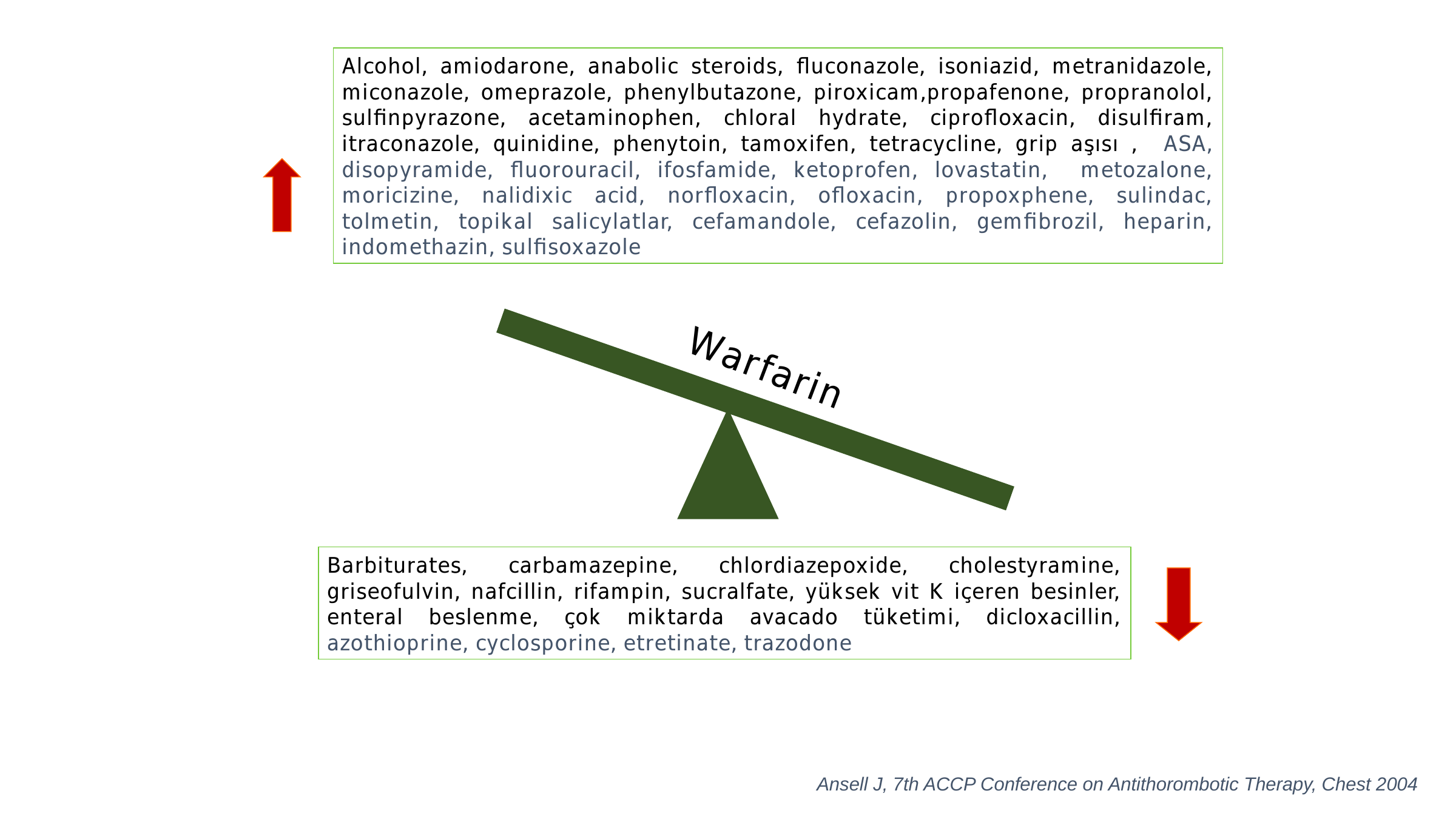

Alcohol, amiodarone, anabolic steroids, fluconazole, isoniazid, metranidazole, miconazole, omeprazole, phenylbutazone, piroxicam,propafenone, propranolol, sulfinpyrazone, acetaminophen, chloral hydrate, ciprofloxacin, disulfiram, itraconazole, quinidine, phenytoin, tamoxifen, tetracycline, grip aşısı ,  ASA, disopyramide, fluorouracil, ifosfamide, ketoprofen, lovastatin,  metozalone, moricizine, nalidixic acid, norfloxacin, ofloxacin, propoxphene, sulindac, tolmetin, topikal salicylatlar, cefamandole, cefazolin, gemfibrozil, heparin, indomethazin, sulfisoxazole

Warfarin

Barbiturates, carbamazepine, chlordiazepoxide, cholestyramine, griseofulvin, nafcillin, rifampin, sucralfate, yüksek vit K içeren besinler, enteral beslenme, çok miktarda avacado tüketimi, dicloxacillin, azothioprine, cyclosporine, etretinate, trazodone

Ansell J, 7th ACCP Conference on Antithorombotic Therapy, Chest 2004